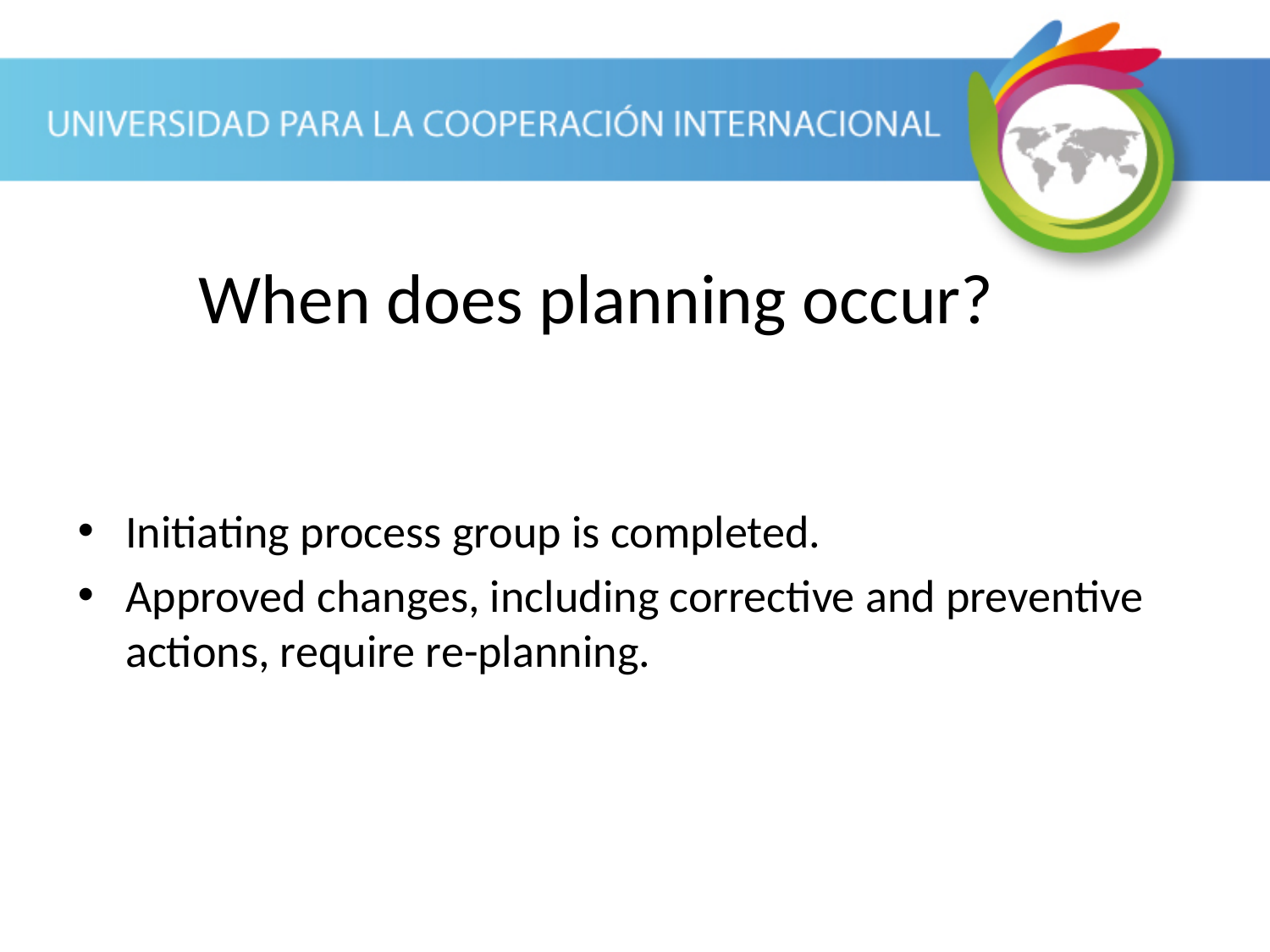

When does planning occur?
Initiating process group is completed.
Approved changes, including corrective and preventive actions, require re-planning.